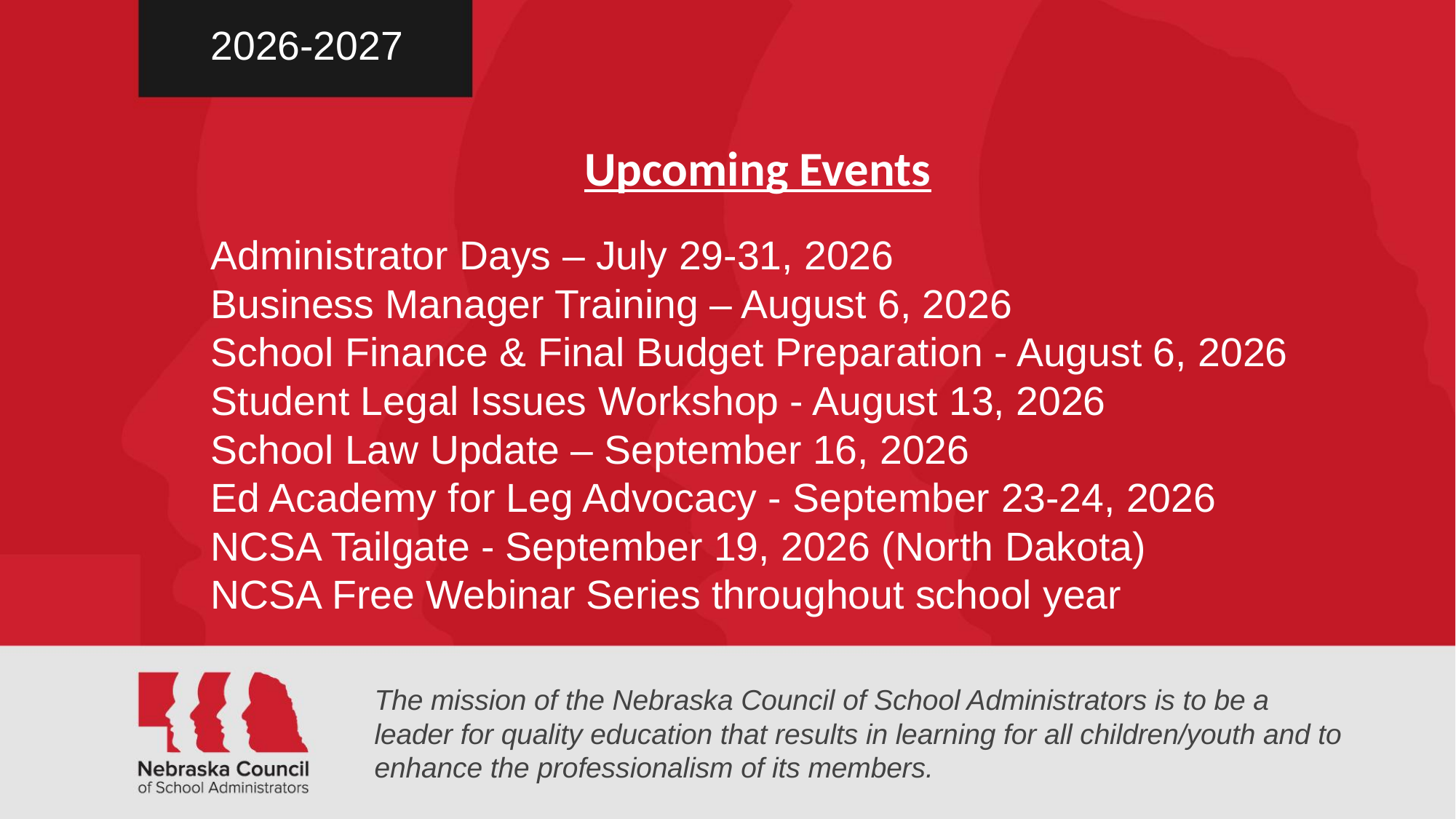

2026-2027

Upcoming Events

Administrator Days – July 29-31, 2026
Business Manager Training – August 6, 2026
School Finance & Final Budget Preparation - August 6, 2026
Student Legal Issues Workshop - August 13, 2026
School Law Update – September 16, 2026
Ed Academy for Leg Advocacy - September 23-24, 2026
NCSA Tailgate - September 19, 2026 (North Dakota)
NCSA Free Webinar Series throughout school year

The mission of the Nebraska Council of School Administrators is to be a leader for quality education that results in learning for all children/youth and to enhance the professionalism of its members.